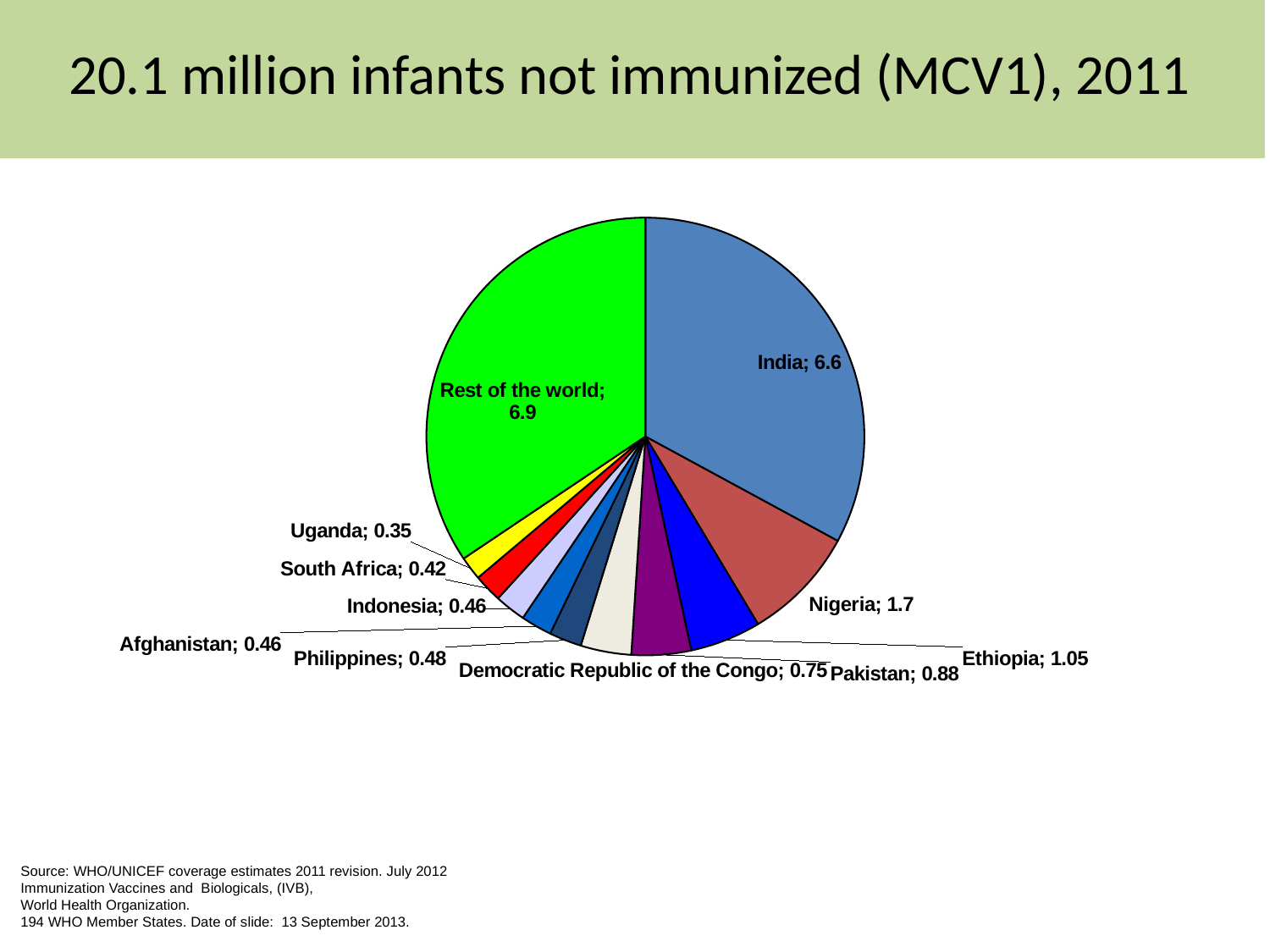

# 20.1 million infants not immunized (MCV1), 2011

### Chart

| Category |  |
|---|---|
| India | 6.6 |
| Nigeria | 1.7 |
| Ethiopia | 1.05 |
| Pakistan | 0.88 |
| Democratic Republic of the Congo | 0.75 |
| Philippines | 0.48 |
| Afghanistan | 0.46 |
| Indonesia | 0.46 |
| South Africa | 0.42 |
| Uganda | 0.35 |
| Rest of the world | 6.9 |
Source: WHO/UNICEF coverage estimates 2011 revision. July 2012
Immunization Vaccines and  Biologicals, (IVB),
World Health Organization.
194 WHO Member States. Date of slide:  13 September 2013.